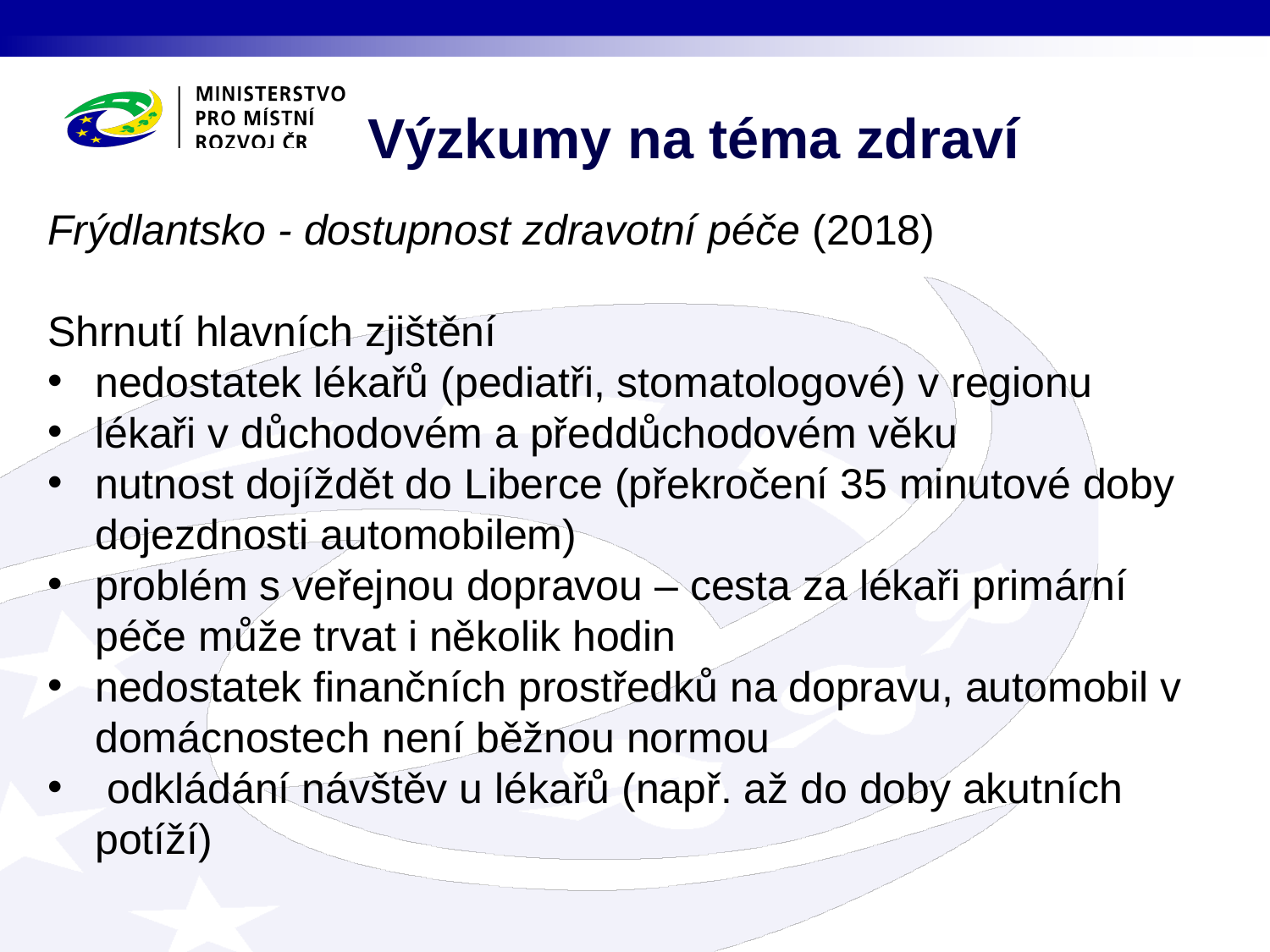

Výzkumy na téma zdraví
Frýdlantsko - dostupnost zdravotní péče (2018)

Shrnutí hlavních zjištění
nedostatek lékařů (pediatři, stomatologové) v regionu
lékaři v důchodovém a předdůchodovém věku
nutnost dojíždět do Liberce (překročení 35 minutové doby dojezdnosti automobilem)
problém s veřejnou dopravou – cesta za lékaři primární péče může trvat i několik hodin
nedostatek finančních prostředků na dopravu, automobil v domácnostech není běžnou normou
 odkládání návštěv u lékařů (např. až do doby akutních potíží)